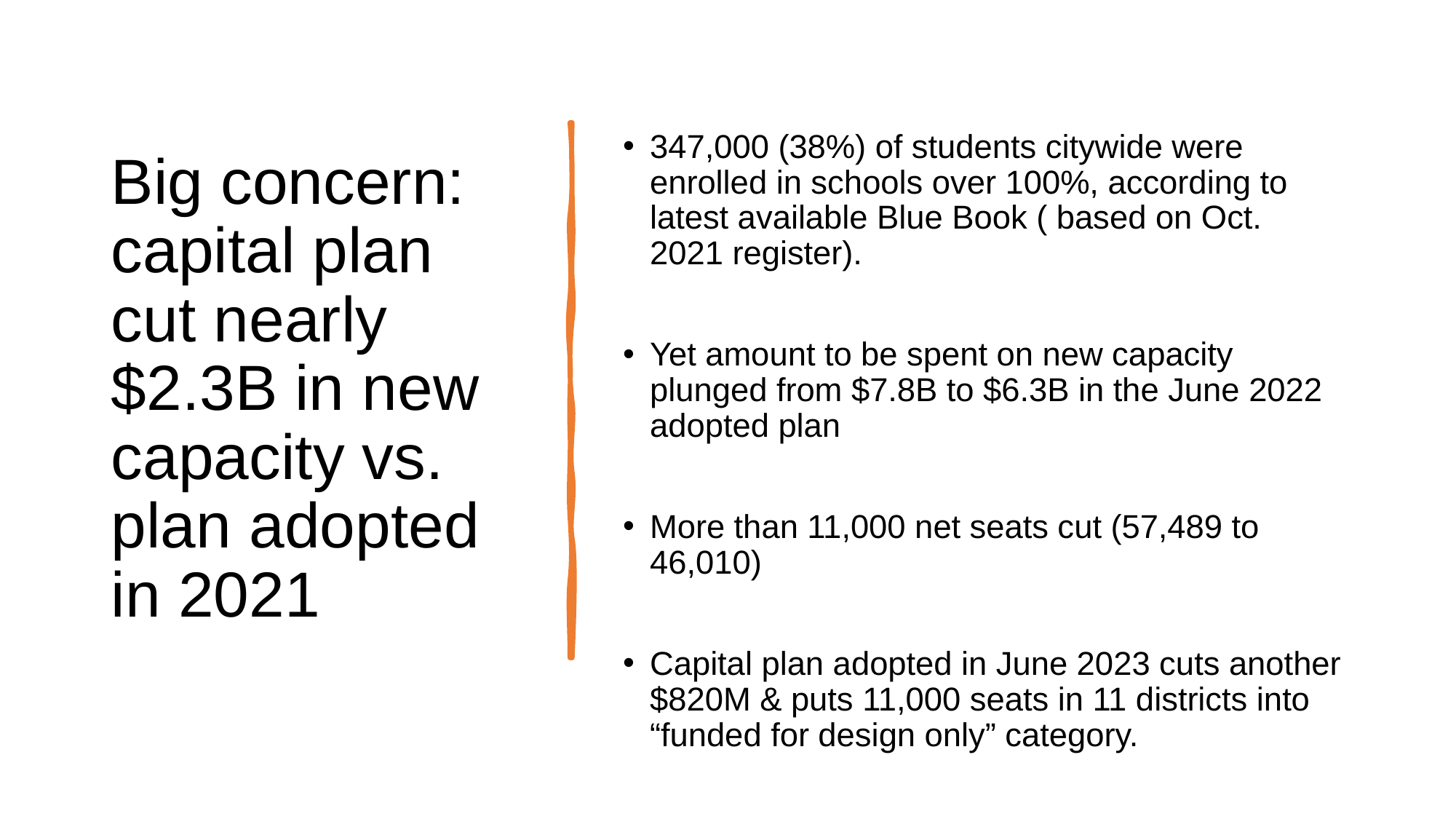

# Big concern: capital plan cut nearly $2.3B in new capacity vs. plan adopted in 2021
347,000 (38%) of students citywide were enrolled in schools over 100%, according to latest available Blue Book ( based on Oct. 2021 register).

Yet amount to be spent on new capacity plunged from $7.8B to $6.3B in the June 2022 adopted plan

More than 11,000 net seats cut (57,489 to 46,010)

Capital plan adopted in June 2023 cuts another $820M & puts 11,000 seats in 11 districts into “funded for design only” category.